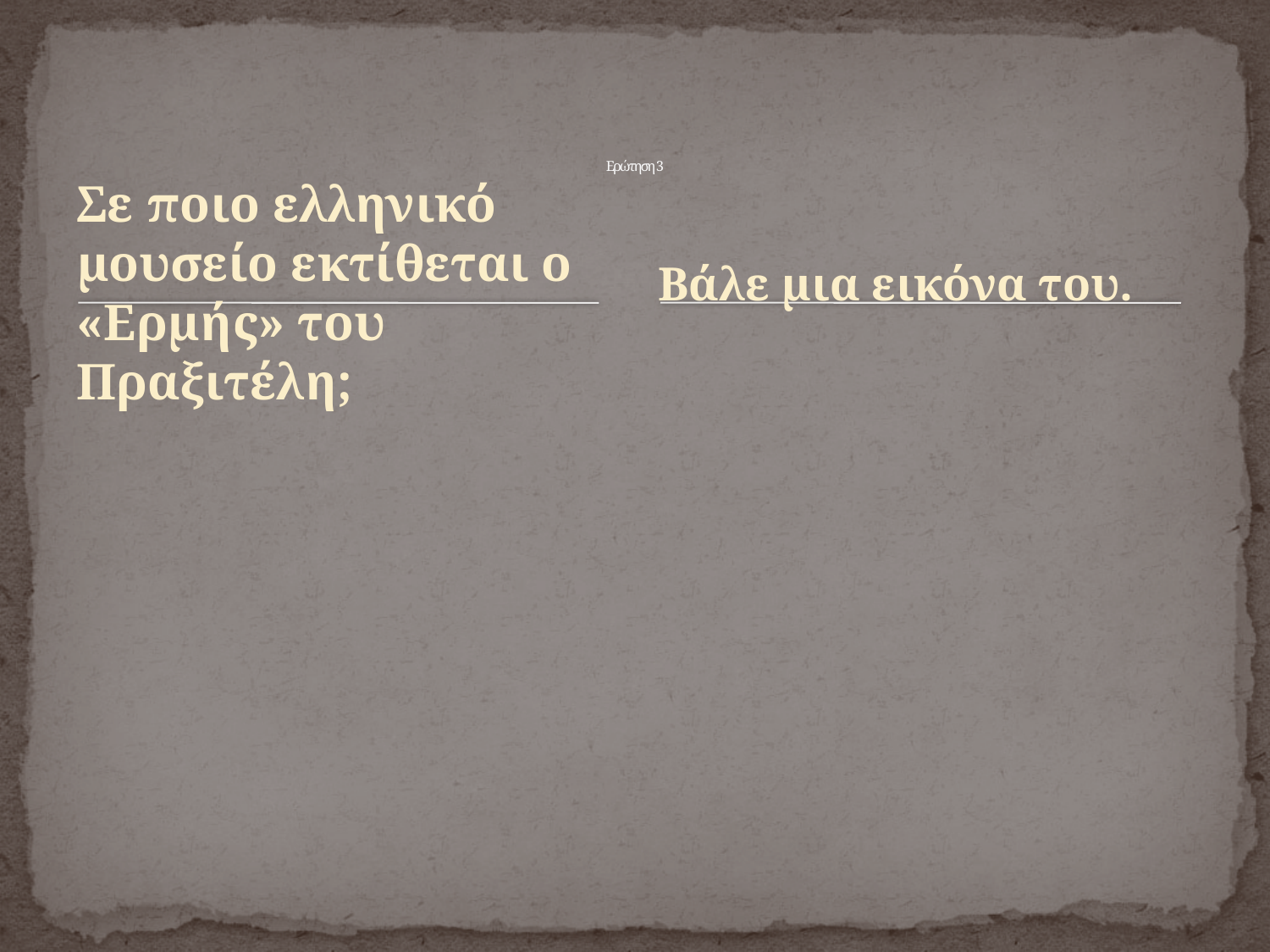

# Ερώτηση 3
Σε ποιο ελληνικό μουσείο εκτίθεται ο «Ερμής» του Πραξιτέλη;
Βάλε μια εικόνα του.